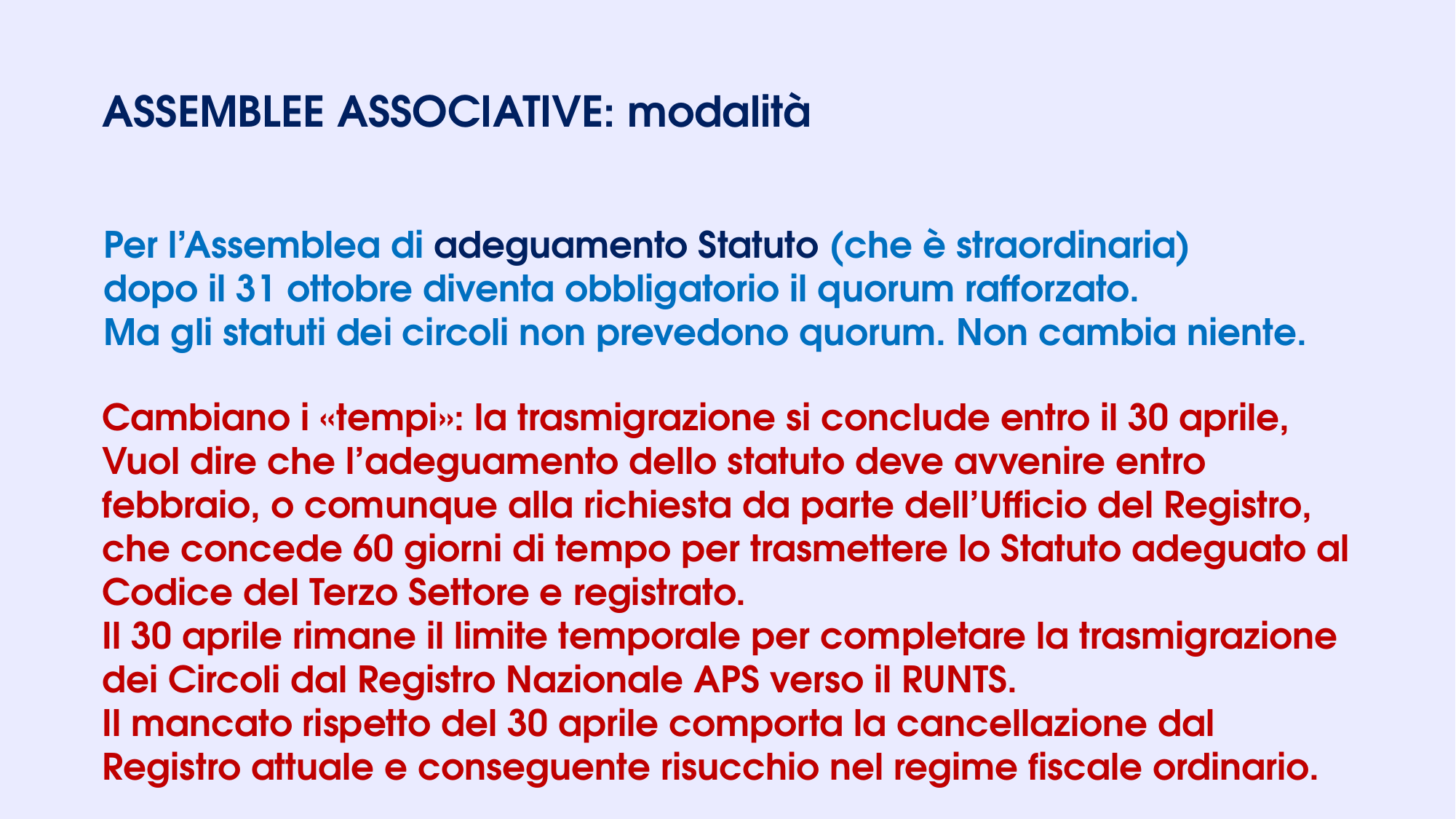

ASSEMBLEE ASSOCIATIVE: modalità
Per l’Assemblea di adeguamento Statuto (che è straordinaria)
dopo il 31 ottobre diventa obbligatorio il quorum rafforzato.
Ma gli statuti dei circoli non prevedono quorum. Non cambia niente.
Cambiano i «tempi»: la trasmigrazione si conclude entro il 30 aprile,
Vuol dire che l’adeguamento dello statuto deve avvenire entro febbraio, o comunque alla richiesta da parte dell’Ufficio del Registro, che concede 60 giorni di tempo per trasmettere lo Statuto adeguato al Codice del Terzo Settore e registrato.
Il 30 aprile rimane il limite temporale per completare la trasmigrazione dei Circoli dal Registro Nazionale APS verso il RUNTS.
Il mancato rispetto del 30 aprile comporta la cancellazione dal Registro attuale e conseguente risucchio nel regime fiscale ordinario.